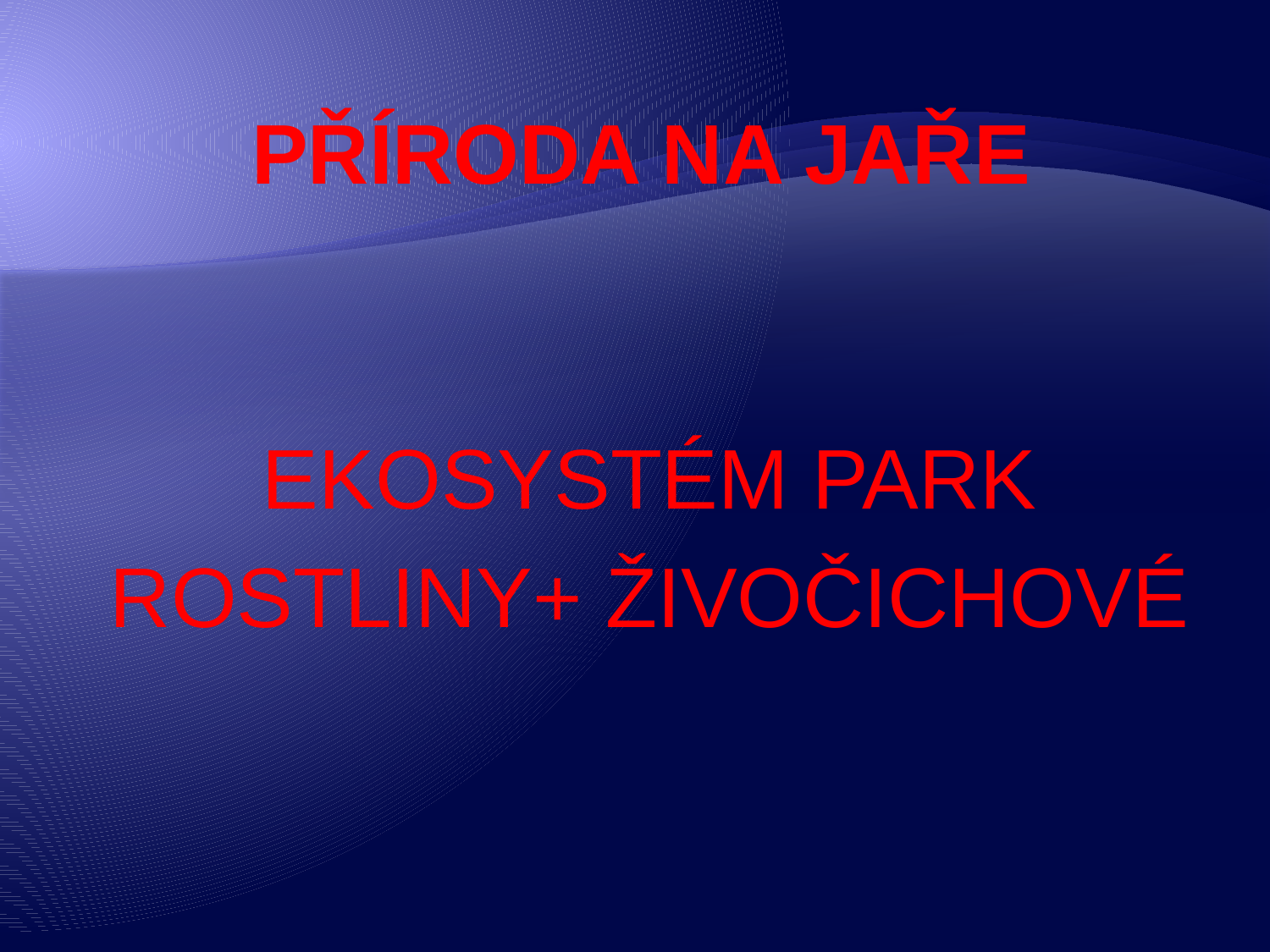

# PŘÍRODA NA JAŘE
EKOSYSTÉM PARK
ROSTLINY+ ŽIVOČICHOVÉ